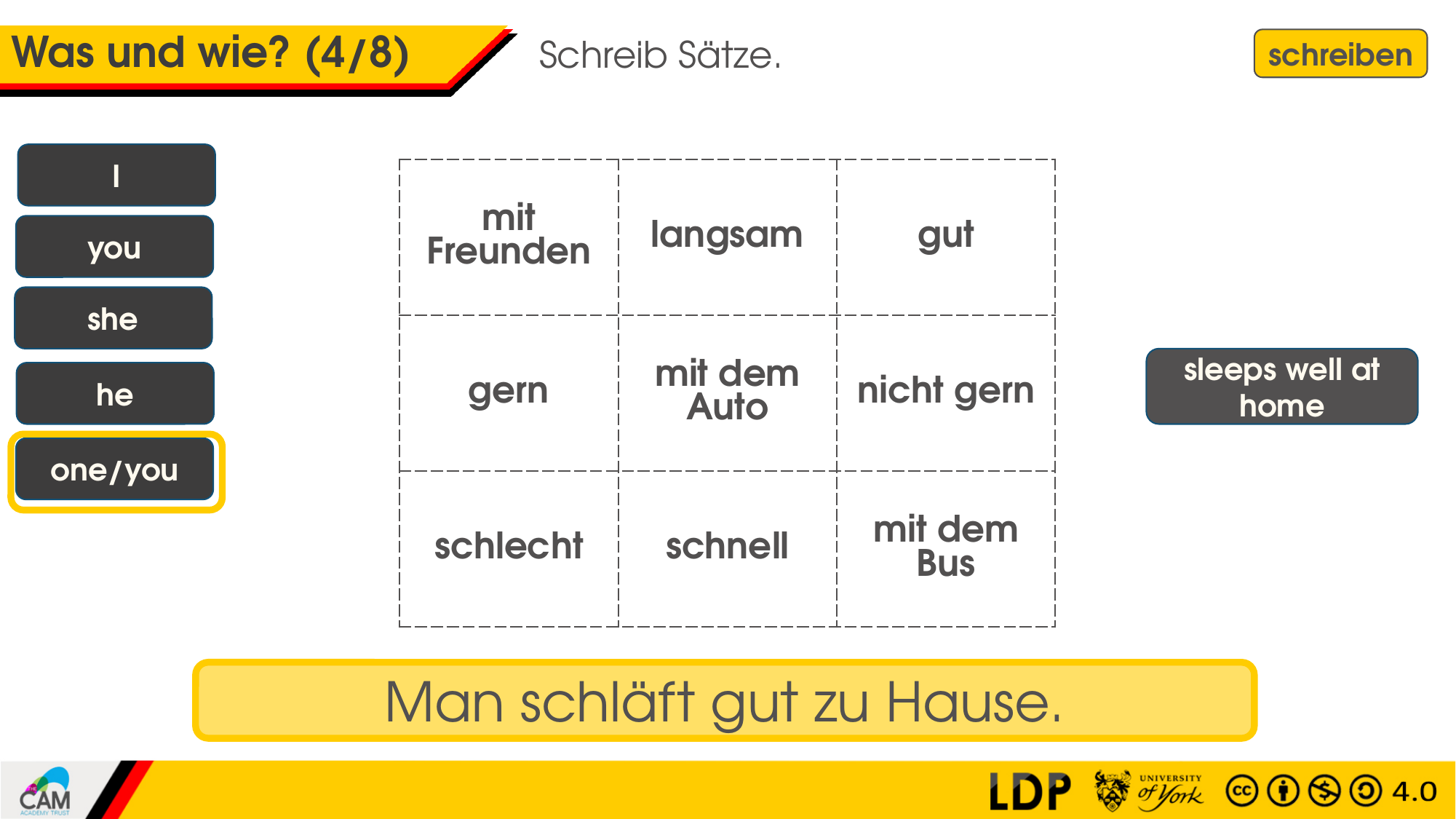

# Was und wie? (4/8)
Schreib Sätze.
schreiben
I
| mit Freunden | langsam | gut |
| --- | --- | --- |
| gern | mit dem Auto | nicht gern |
| schlecht | schnell | mit dem Bus |
you
she
sleeps well at home
he

one/you
Man schläft gut zu Hause.